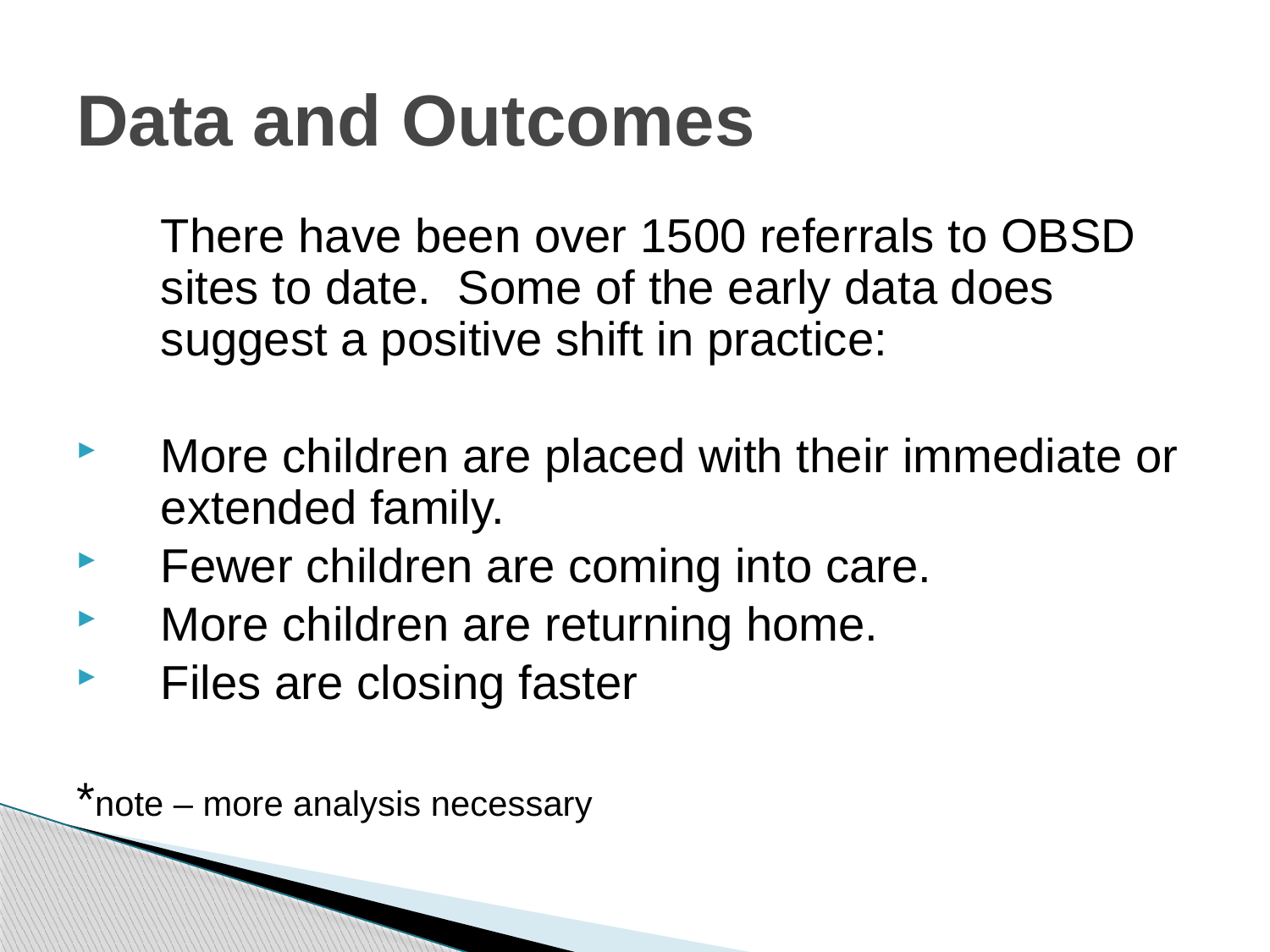

# Data and Outcomes
	There have been over 1500 referrals to OBSD sites to date.  Some of the early data does suggest a positive shift in practice:

More children are placed with their immediate or extended family.
Fewer children are coming into care.
More children are returning home.
Files are closing faster

*note – more analysis necessary